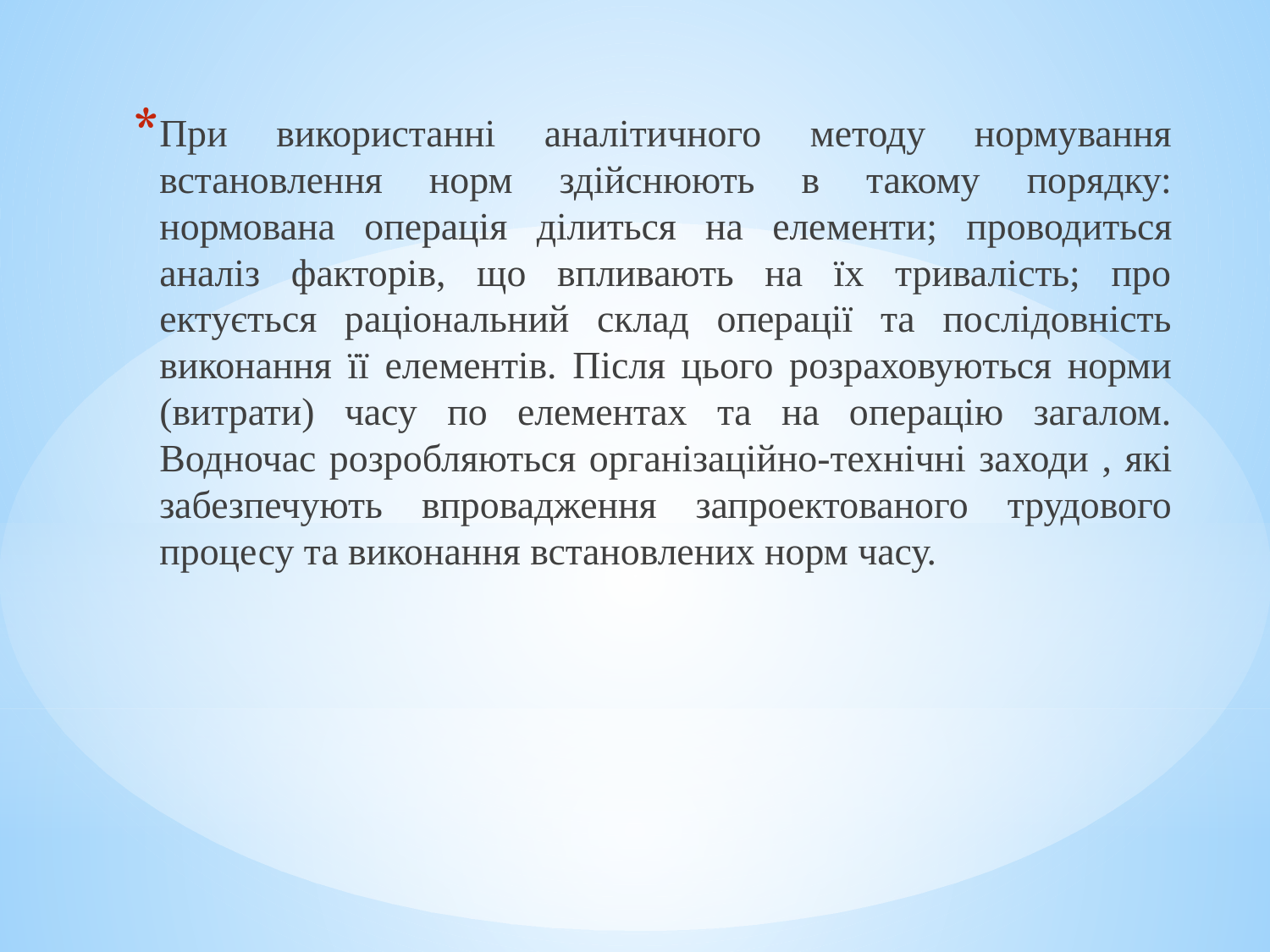

При використанні аналітичного методу нормування встановлення норм здійснюють в такому порядку: нормована операція ділиться на еле­менти; проводиться аналіз факторів, що впливають на їх тривалість; про­ектується раціональний склад операції та послідовність виконання її еле­ментів. Після цього розраховуються норми (витрати) часу по елементах та на операцію загалом. Водночас розробляються організаційно-технічні за­ходи , які забезпечують впровадження запроектованого трудового проце­су та виконання встановлених норм часу.